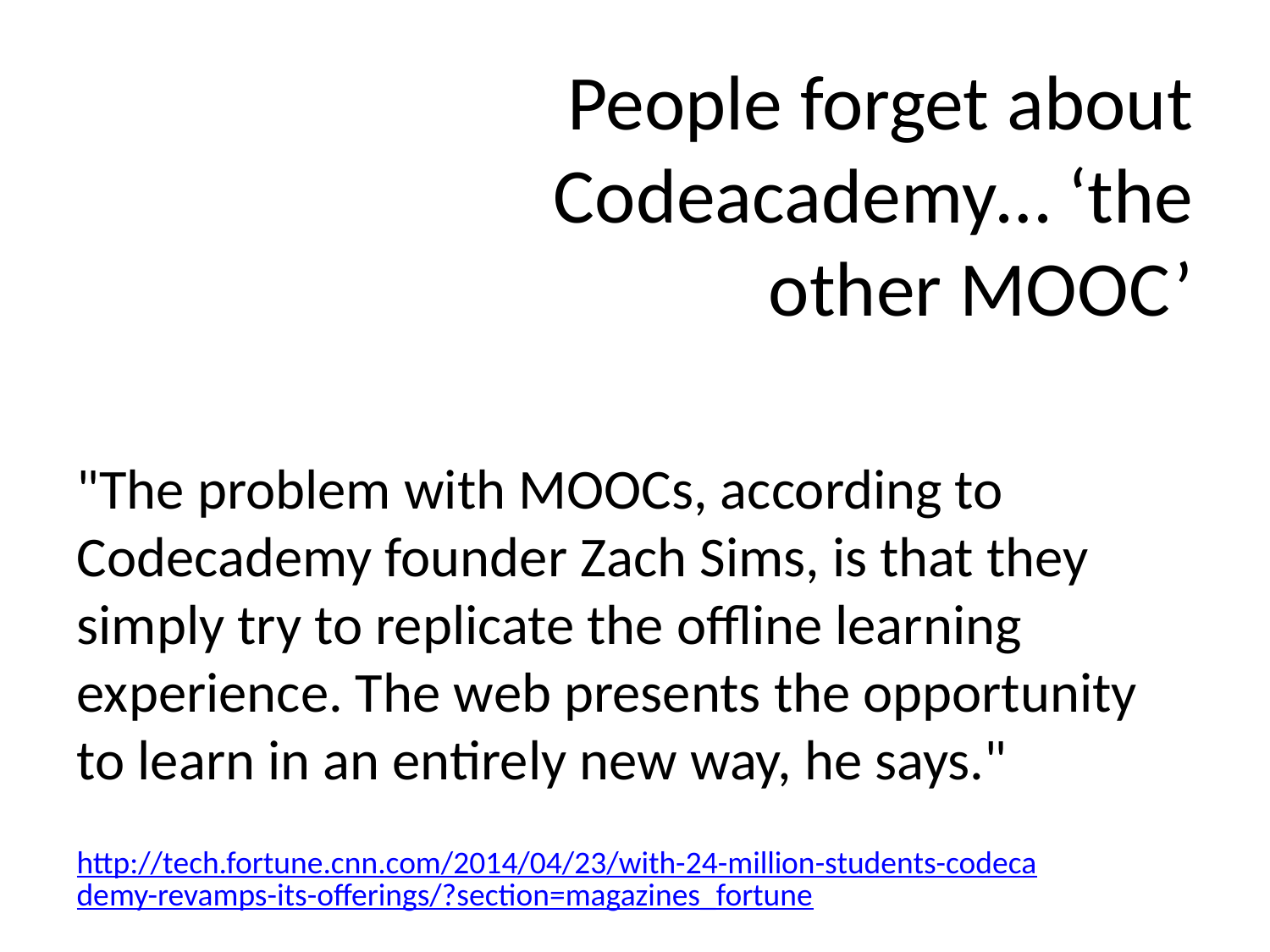

# People forget about Codeacademy… ‘the other MOOC’
"The problem with MOOCs, according to Codecademy founder Zach Sims, is that they simply try to replicate the offline learning experience. The web presents the opportunity to learn in an entirely new way, he says."
http://tech.fortune.cnn.com/2014/04/23/with-24-million-students-codecademy-revamps-its-offerings/?section=magazines_fortune